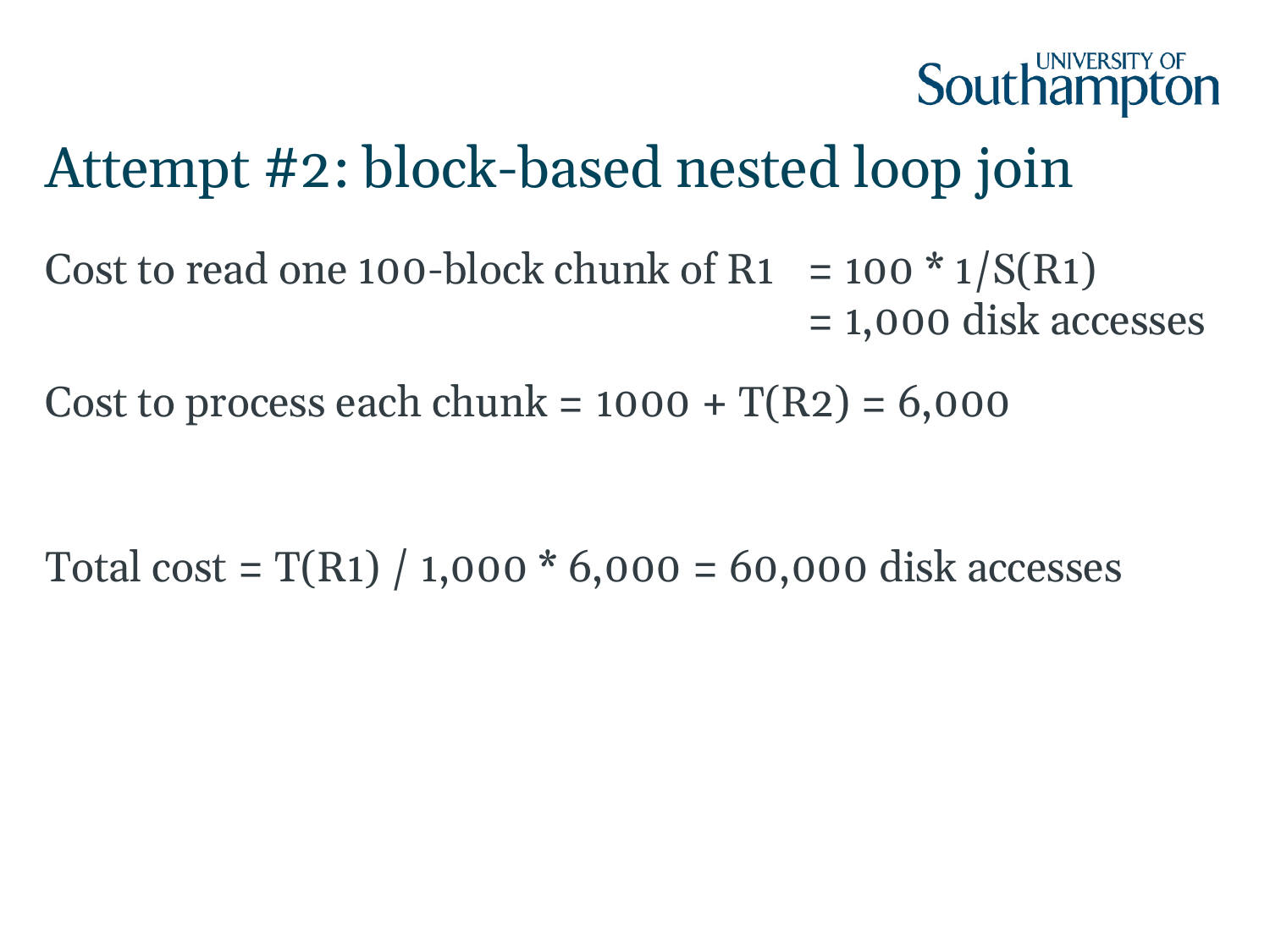

# Attempt #2: block-based nested loop join
Cost to read one 100-block chunk of R1 	= 100 * 1/S(R1)
						= 1,000 disk accesses
Cost to process each chunk = 1000 + T(R2) = 6,000

Total cost = T(R1) / 1,000 * 6,000 = 60,000 disk accesses